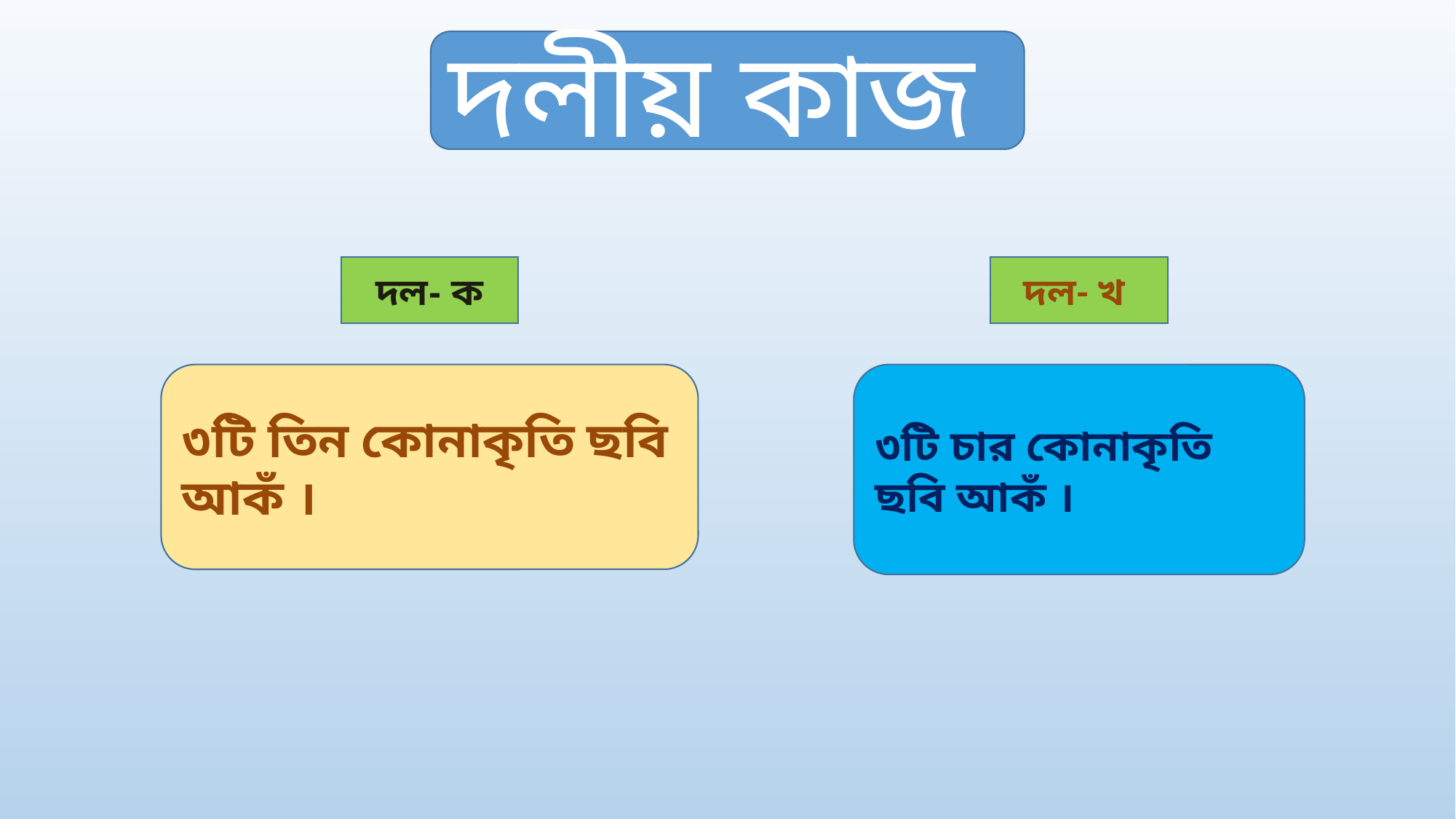

দলীয় কাজ
দল- ক
দল- খ
৩টি তিন কোনাকৃতি ছবি আকঁ ।
৩টি চার কোনাকৃতি ছবি আকঁ ।